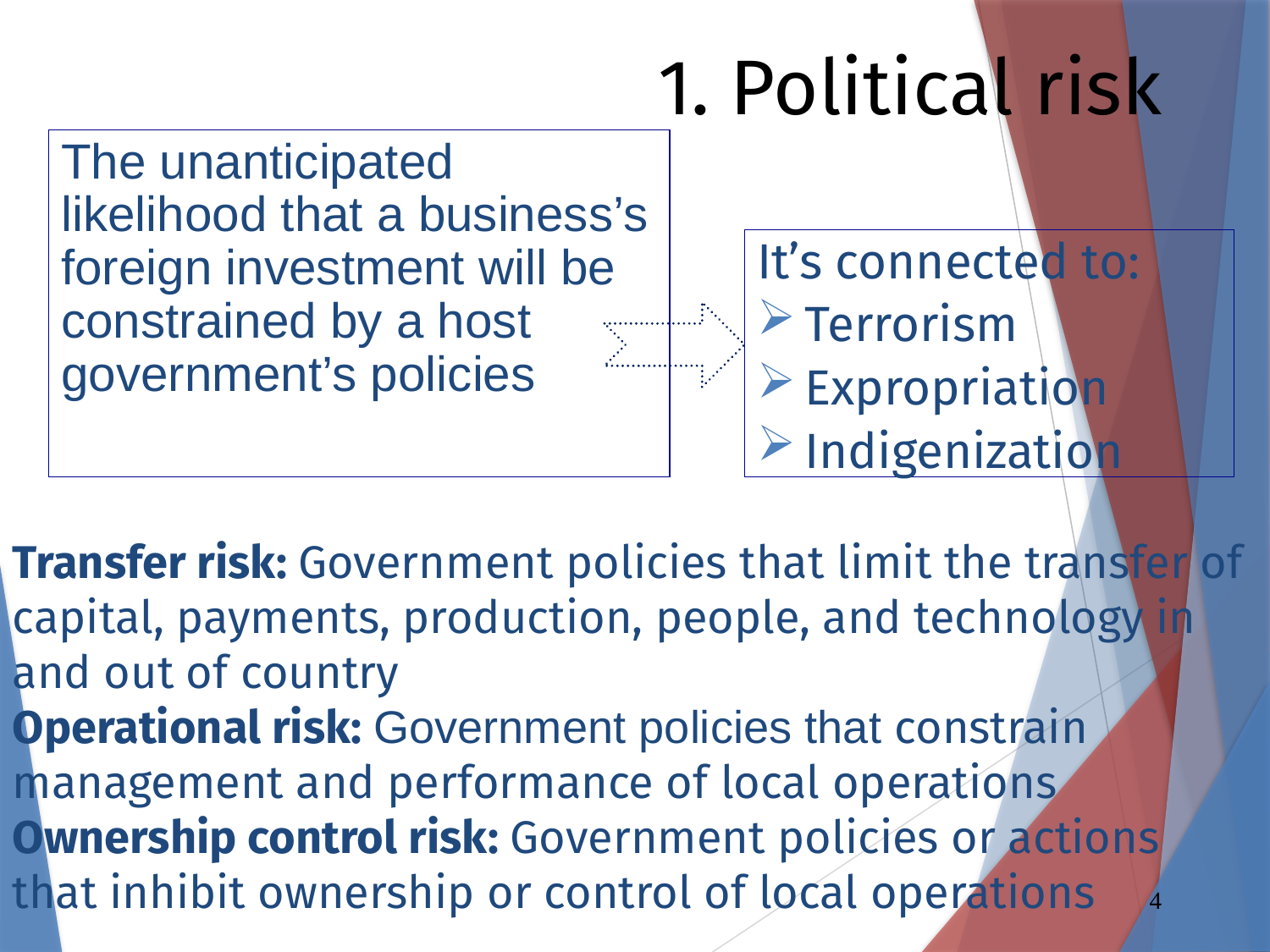

1. Political risk
The unanticipated likelihood that a business’s foreign investment will be constrained by a host government’s policies
It’s connected to:
Terrorism
Expropriation
Indigenization

Transfer risk: Government policies that limit the transfer of capital, payments, production, people, and technology in and out of country
Operational risk: Government policies that constrain management and performance of local operations
Ownership control risk: Government policies or actions that inhibit ownership or control of local operations

4